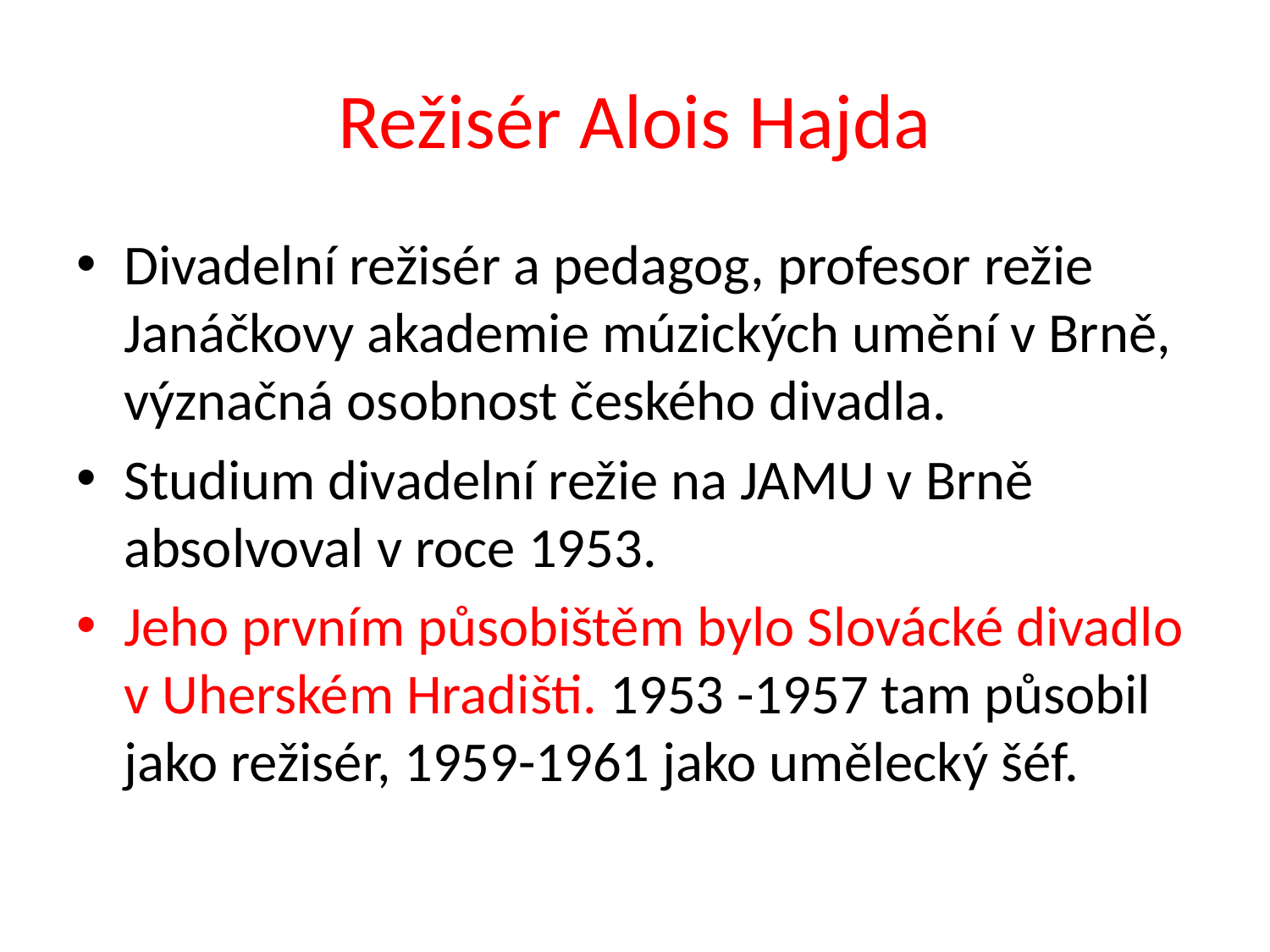

# Režisér Alois Hajda
Divadelní režisér a pedagog, profesor režie Janáčkovy akademie múzických umění v Brně, význačná osobnost českého divadla.
Studium divadelní režie na JAMU v Brně absolvoval v roce 1953.
Jeho prvním působištěm bylo Slovácké divadlo v Uherském Hradišti. 1953 -1957 tam působil jako režisér, 1959-1961 jako umělecký šéf.